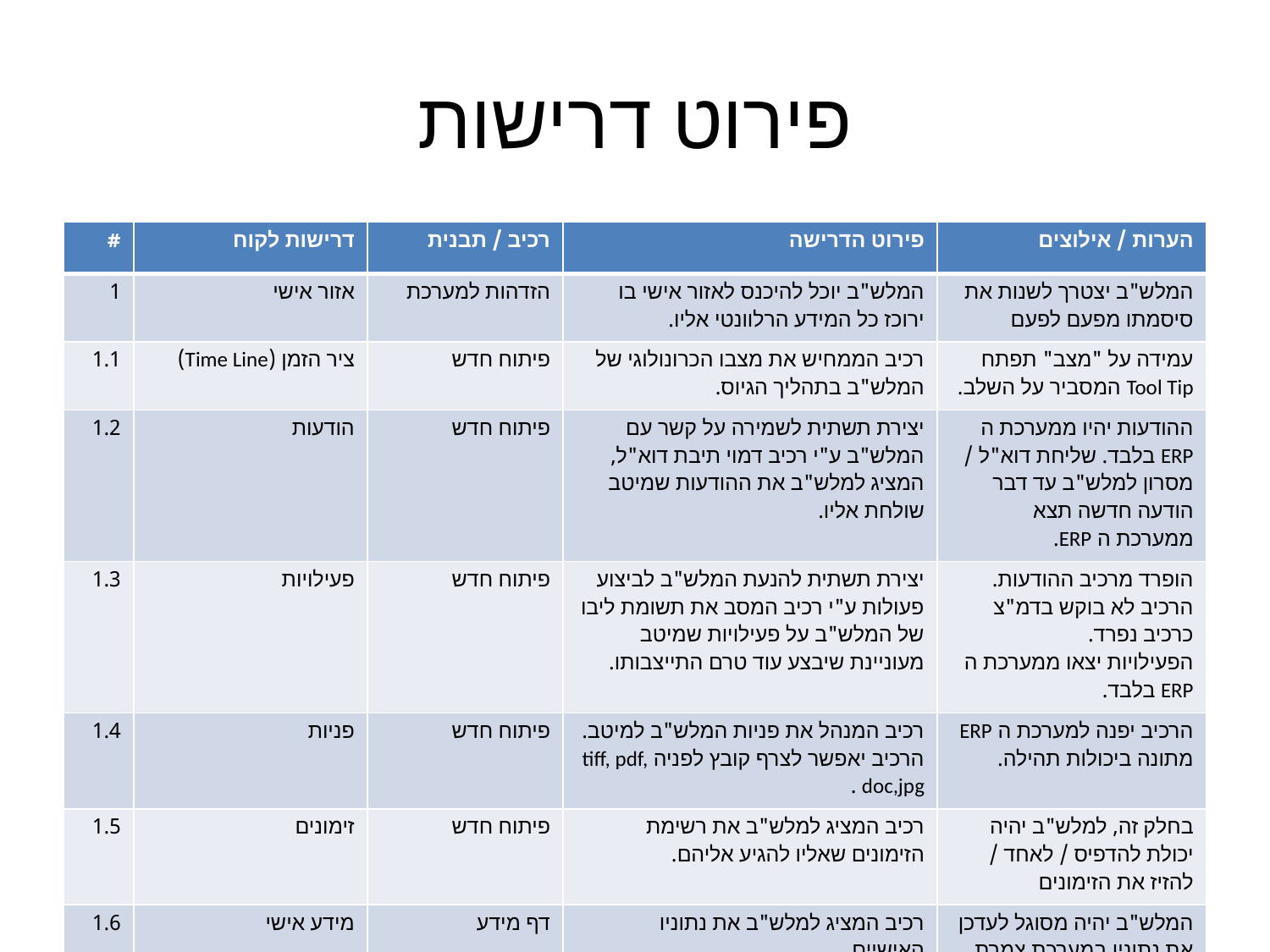

# פירוט דרישות
| # | דרישות לקוח | רכיב / תבנית | פירוט הדרישה | הערות / אילוצים |
| --- | --- | --- | --- | --- |
| 1 | אזור אישי | הזדהות למערכת | המלש"ב יוכל להיכנס לאזור אישי בו ירוכז כל המידע הרלוונטי אליו. | המלש"ב יצטרך לשנות את סיסמתו מפעם לפעם |
| 1.1 | ציר הזמן (Time Line) | פיתוח חדש | רכיב הממחיש את מצבו הכרונולוגי של המלש"ב בתהליך הגיוס. | עמידה על "מצב" תפתח Tool Tip המסביר על השלב. |
| 1.2 | הודעות | פיתוח חדש | יצירת תשתית לשמירה על קשר עם המלש"ב ע"י רכיב דמוי תיבת דוא"ל, המציג למלש"ב את ההודעות שמיטב שולחת אליו. | ההודעות יהיו ממערכת ה ERP בלבד. שליחת דוא"ל / מסרון למלש"ב עד דבר הודעה חדשה תצא ממערכת ה ERP. |
| 1.3 | פעילויות | פיתוח חדש | יצירת תשתית להנעת המלש"ב לביצוע פעולות ע"י רכיב המסב את תשומת ליבו של המלש"ב על פעילויות שמיטב מעוניינת שיבצע עוד טרם התייצבותו. | הופרד מרכיב ההודעות. הרכיב לא בוקש בדמ"צ כרכיב נפרד. הפעילויות יצאו ממערכת ה ERP בלבד. |
| 1.4 | פניות | פיתוח חדש | רכיב המנהל את פניות המלש"ב למיטב. הרכיב יאפשר לצרף קובץ לפניה tiff, pdf, doc,jpg . | הרכיב יפנה למערכת ה ERP מתונה ביכולות תהילה. |
| 1.5 | זימונים | פיתוח חדש | רכיב המציג למלש"ב את רשימת הזימונים שאליו להגיע אליהם. | בחלק זה, למלש"ב יהיה יכולת להדפיס / לאחד / להזיז את הזימונים |
| 1.6 | מידע אישי | דף מידע | רכיב המציג למלש"ב את נתוניו האישיים. | המלש"ב יהיה מסוגל לעדכן את נתוניו במערכת צמרת. |